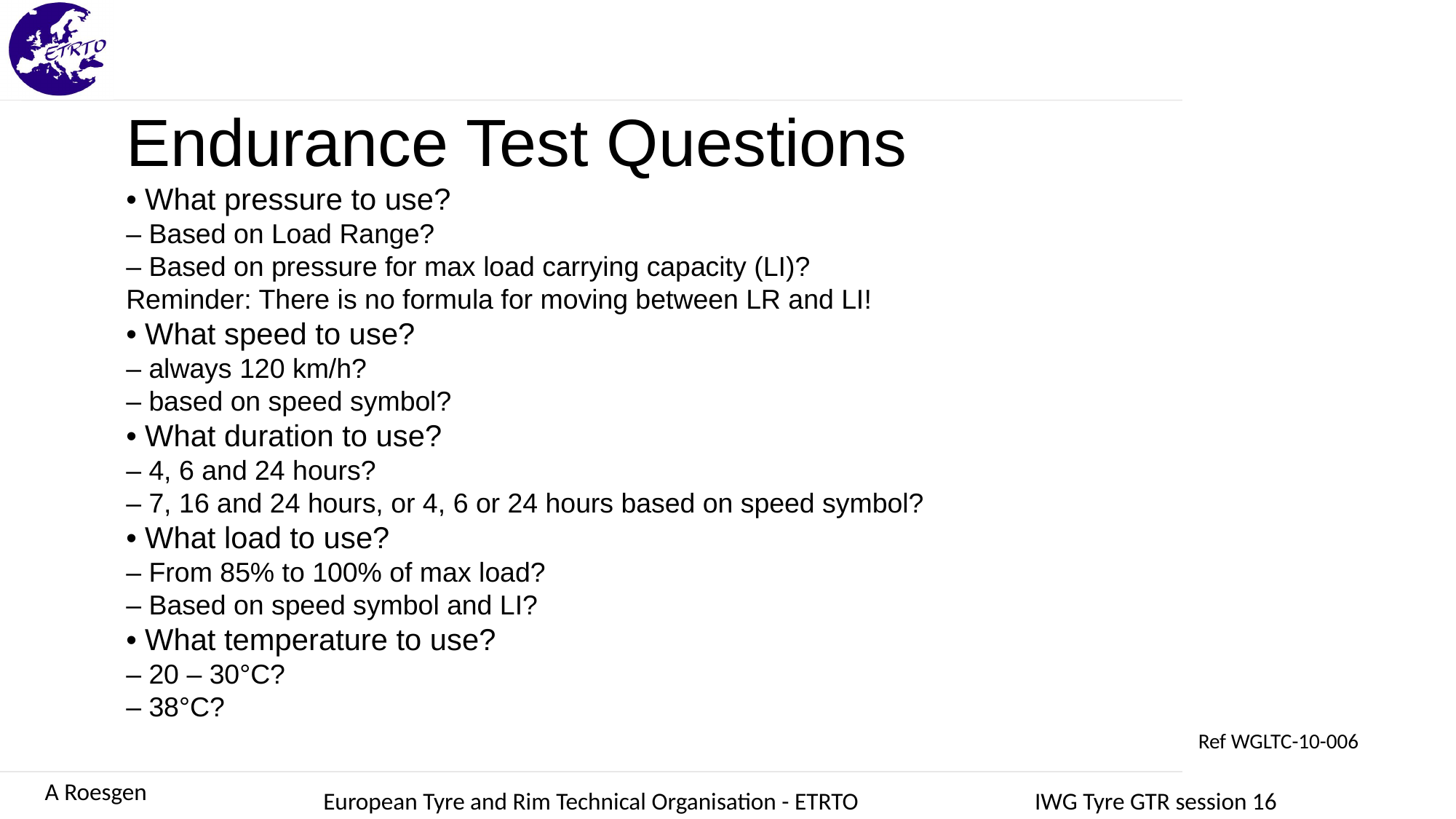

Endurance Test Questions
• What pressure to use?
– Based on Load Range?
– Based on pressure for max load carrying capacity (LI)?
Reminder: There is no formula for moving between LR and LI!
• What speed to use?
– always 120 km/h?
– based on speed symbol?
• What duration to use?
– 4, 6 and 24 hours?
– 7, 16 and 24 hours, or 4, 6 or 24 hours based on speed symbol?
• What load to use?
– From 85% to 100% of max load?
– Based on speed symbol and LI?
• What temperature to use?
– 20 – 30°C?
– 38°C?
Ref WGLTC-10-006